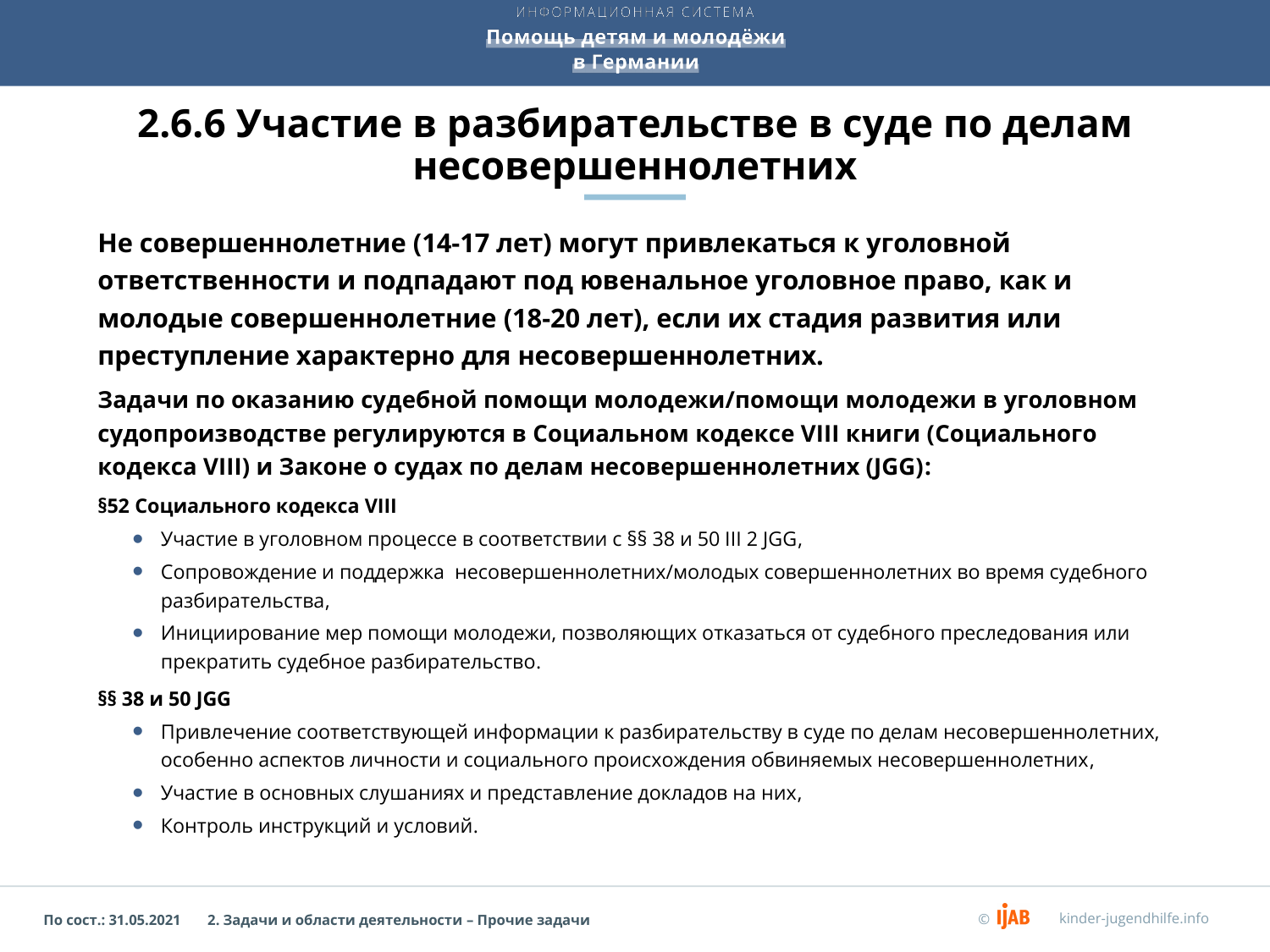

# 2.6.6 Участие в разбирательстве в суде по делам несовершеннолетних
Не совершеннолетние (14-17 лет) могут привлекаться к уголовной ответственности и подпадают под ювенальное уголовное право, как и молодые совершеннолетние (18-20 лет), если их стадия развития или преступление характерно для несовершеннолетних.
Задачи по оказанию судебной помощи молодежи/помощи молодежи в уголовном судопроизводстве регулируются в Социальном кодексе VIII книги (Социального кодекса VIII) и Законе о судах по делам несовершеннолетних (JGG):
§52 Социального кодекса VIII
Участие в уголовном процессе в соответствии с §§ 38 и 50 III 2 JGG,
Сопровождение и поддержка  несовершеннолетних/молодых совершеннолетних во время судебного разбирательства,
Инициирование мер помощи молодежи, позволяющих отказаться от судебного преследования или прекратить судебное разбирательство.
§§ 38 и 50 JGG
Привлечение соответствующей информации к разбирательству в суде по делам несовершеннолетних, особенно аспектов личности и социального происхождения обвиняемых несовершеннолетних,
Участие в основных слушаниях и представление докладов на них,
Контроль инструкций и условий.
2. Задачи и области деятельности – Прочие задачи